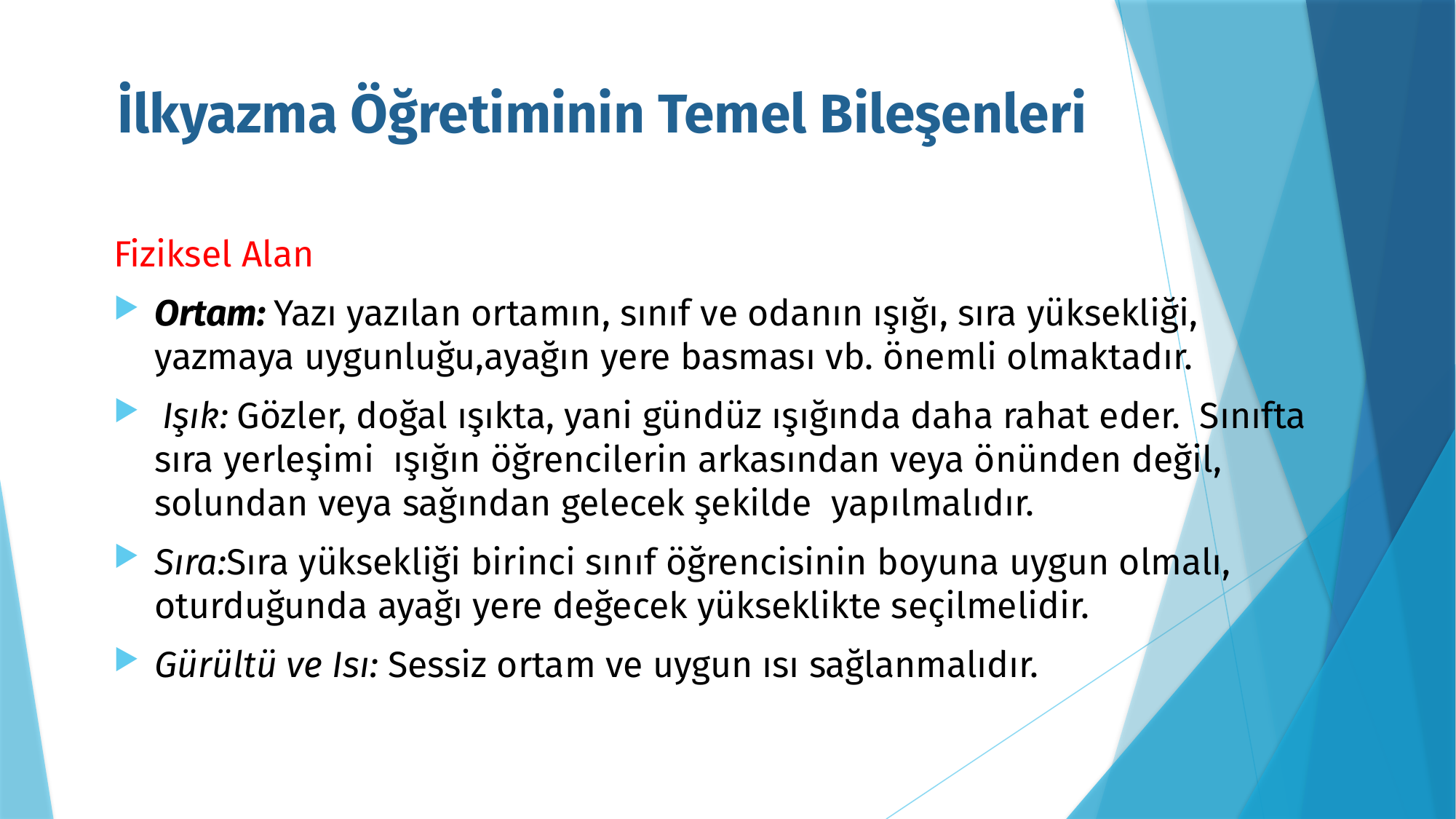

# İlkyazma Öğretiminin Temel Bileşenleri
Fiziksel Alan
Ortam: Yazı yazılan ortamın, sınıf ve odanın ışığı, sıra yüksekliği, yazmaya uygunluğu,ayağın yere basması vb. önemli olmaktadır.
 Işık: Gözler, doğal ışıkta, yani gündüz ışığında daha rahat eder.  Sınıfta sıra yerleşimi  ışığın öğrencilerin arkasından veya önünden değil, solundan veya sağından gelecek şekilde  yapılmalıdır.
Sıra:Sıra yüksekliği birinci sınıf öğrencisinin boyuna uygun olmalı, oturduğunda ayağı yere değecek yükseklikte seçilmelidir.
Gürültü ve Isı: Sessiz ortam ve uygun ısı sağlanmalıdır.